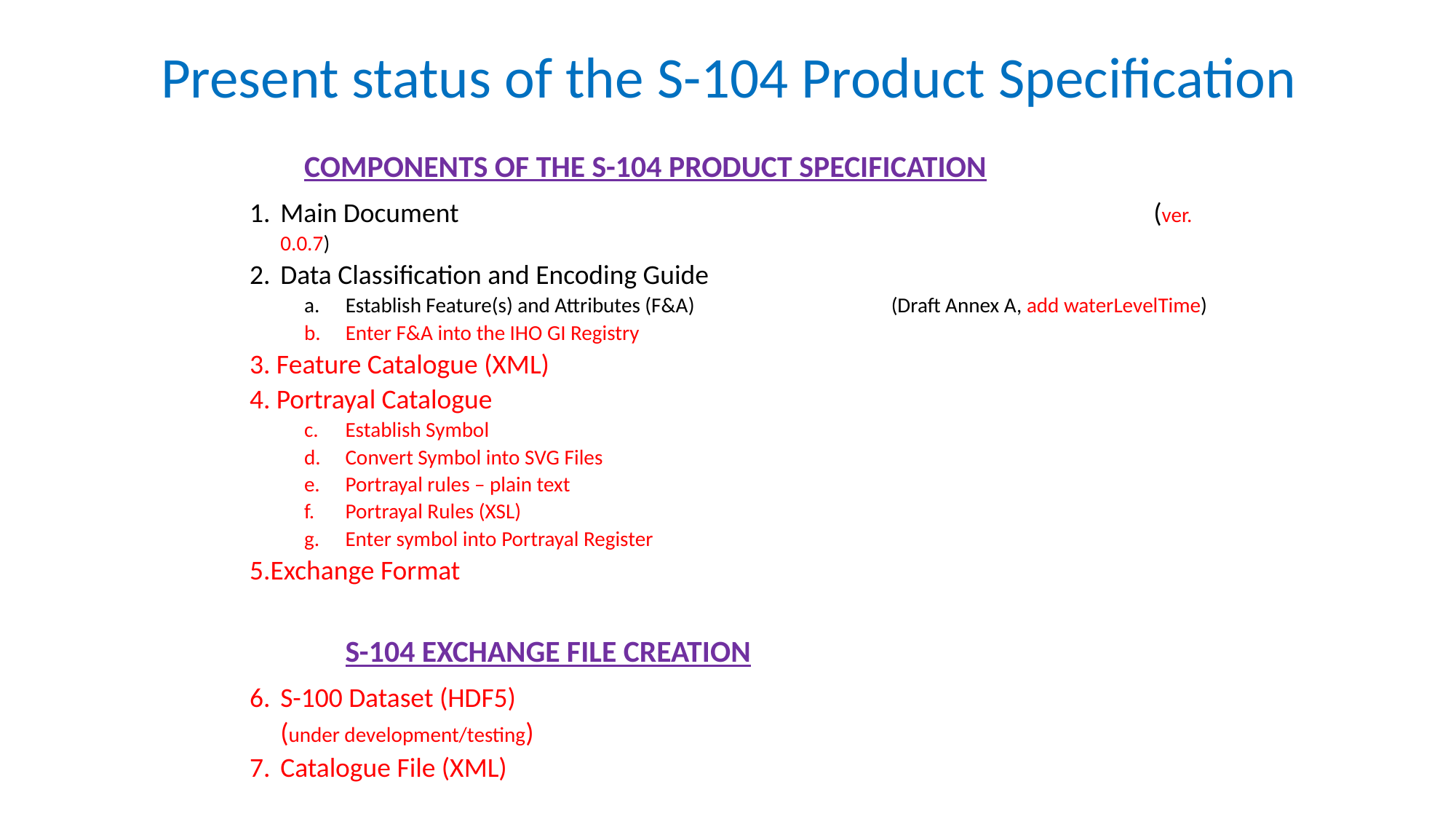

Present status of the S-104 Product Specification
COMPONENTS OF THE S-104 PRODUCT SPECIFICATION
Main Document							(ver. 0.0.7)
Data Classification and Encoding Guide
Establish Feature(s) and Attributes (F&A)      		(Draft Annex A, add waterLevelTime)
Enter F&A into the IHO GI Registry
3. Feature Catalogue (XML)
4. Portrayal Catalogue
Establish Symbol
Convert Symbol into SVG Files
Portrayal rules – plain text
Portrayal Rules (XSL)
Enter symbol into Portrayal Register
Exchange Format

S-104 EXCHANGE FILE CREATION
S-100 Dataset (HDF5)						(under development/testing)
Catalogue File (XML)